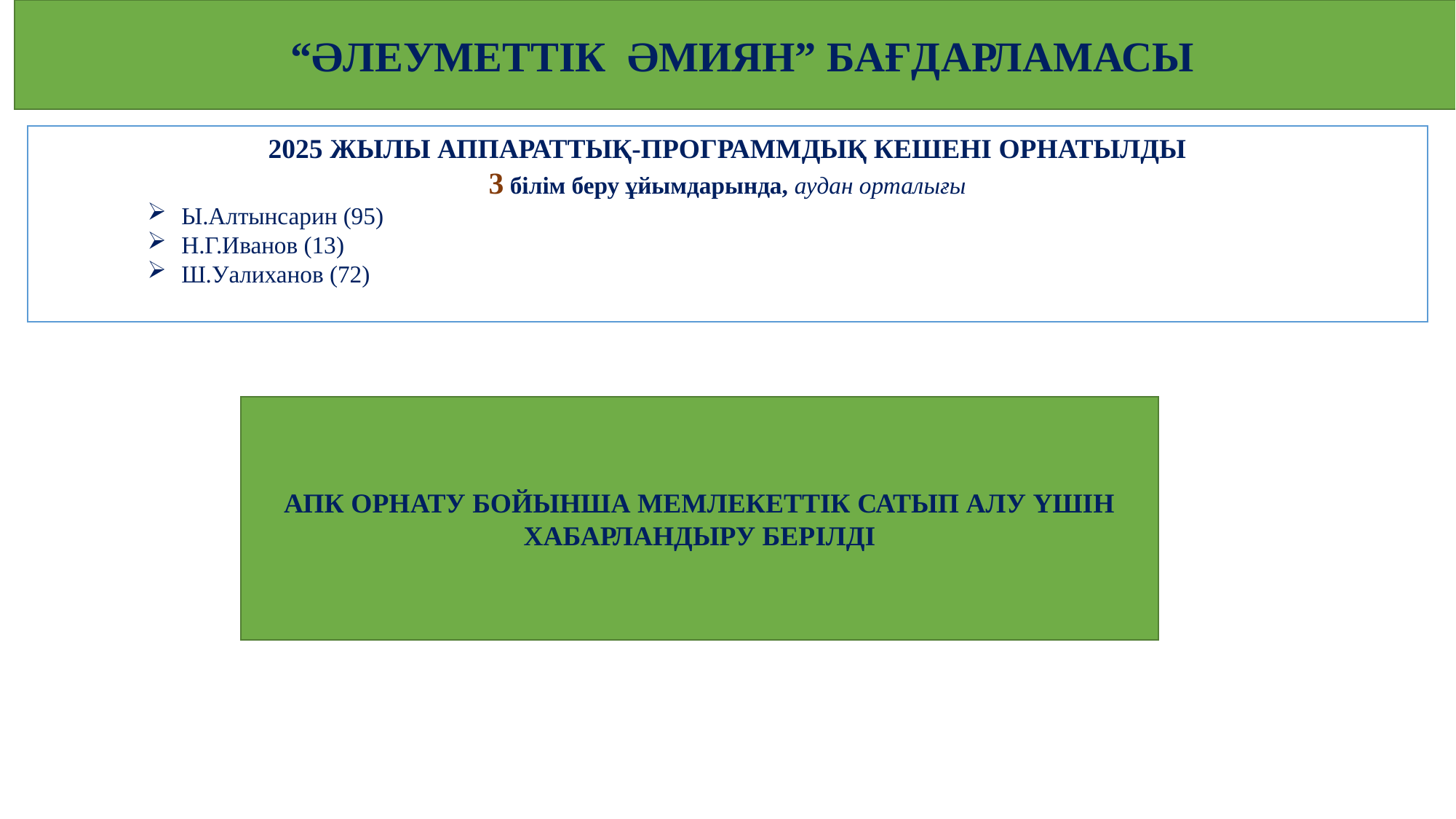

“ӘЛЕУМЕТТІК  ӘМИЯН” БАҒДАРЛАМАСЫ
2025 ЖЫЛЫ АППАРАТТЫҚ-ПРОГРАММДЫҚ КЕШЕНІ ОРНАТЫЛДЫ
3 білім беру ұйымдарында, аудан орталығы
Ы.Алтынсарин (95)
Н.Г.Иванов (13)
Ш.Уалиханов (72)

АПК ОРНАТУ БОЙЫНША МЕМЛЕКЕТТІК САТЫП АЛУ ҮШІН ХАБАРЛАНДЫРУ БЕРІЛДІ